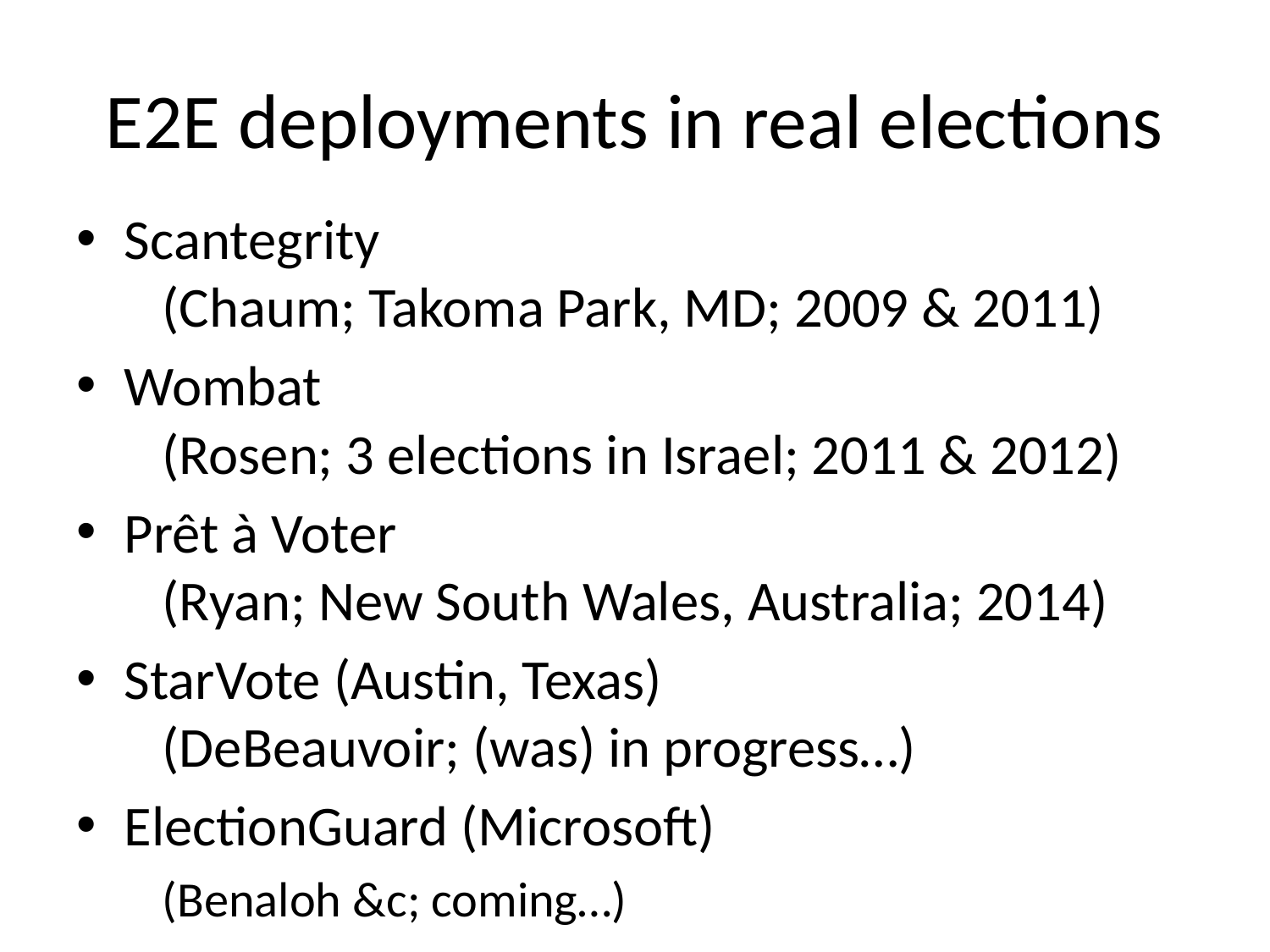

# E2E deployments in real elections
Scantegrity
   (Chaum; Takoma Park, MD; 2009 & 2011)
Wombat
   (Rosen; 3 elections in Israel; 2011 & 2012)
Prêt à Voter
   (Ryan; New South Wales, Australia; 2014)
StarVote (Austin, Texas)
   (DeBeauvoir; (was) in progress…)
ElectionGuard (Microsoft)
  (Benaloh &c; coming…)